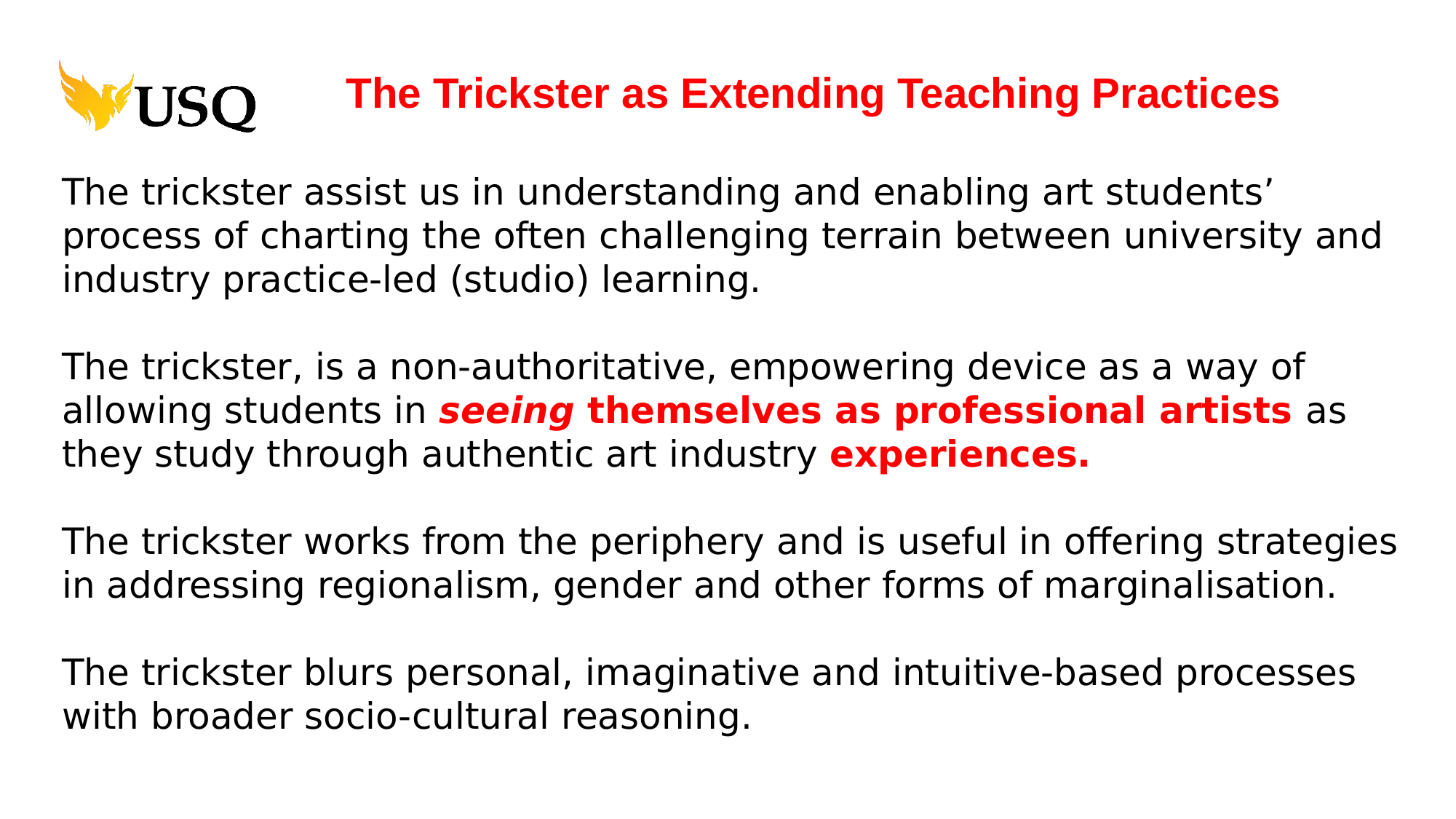

The Trickster as Extending Teaching Practices

The trickster assist us in understanding and enabling art students’ process of charting the often challenging terrain between university and industry practice-led (studio) learning.

The trickster, is a non-authoritative, empowering device as a way of allowing students in seeing themselves as professional artists as they study through authentic art industry experiences.

The trickster works from the periphery and is useful in offering strategies in addressing regionalism, gender and other forms of marginalisation.

The trickster blurs personal, imaginative and intuitive-based processes with broader socio-cultural reasoning.